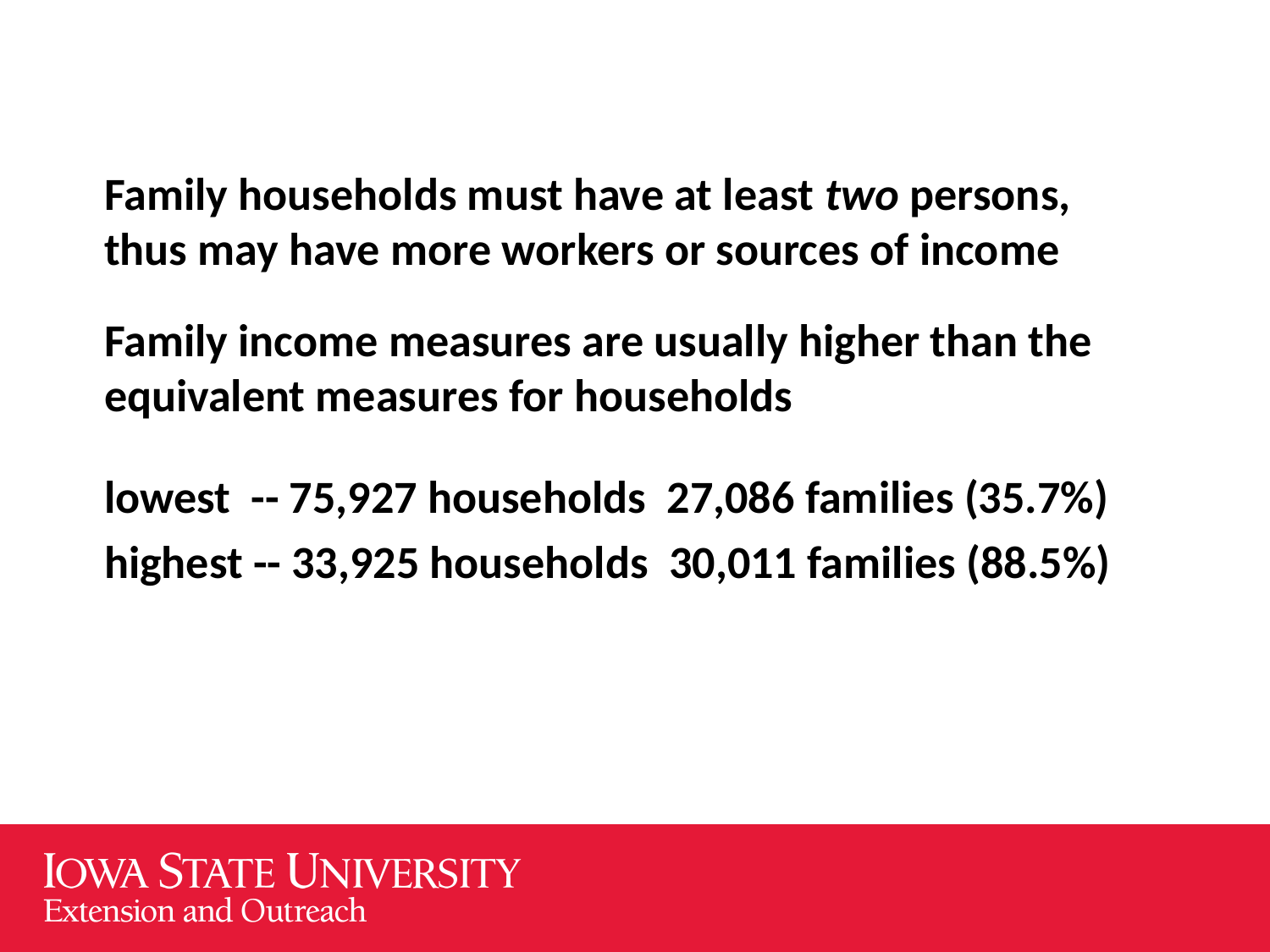

Family households must have at least two persons, thus may have more workers or sources of income

Family income measures are usually higher than the equivalent measures for households

lowest  -- 75,927 households  27,086 families (35.7%)
highest -- 33,925 households  30,011 families (88.5%)